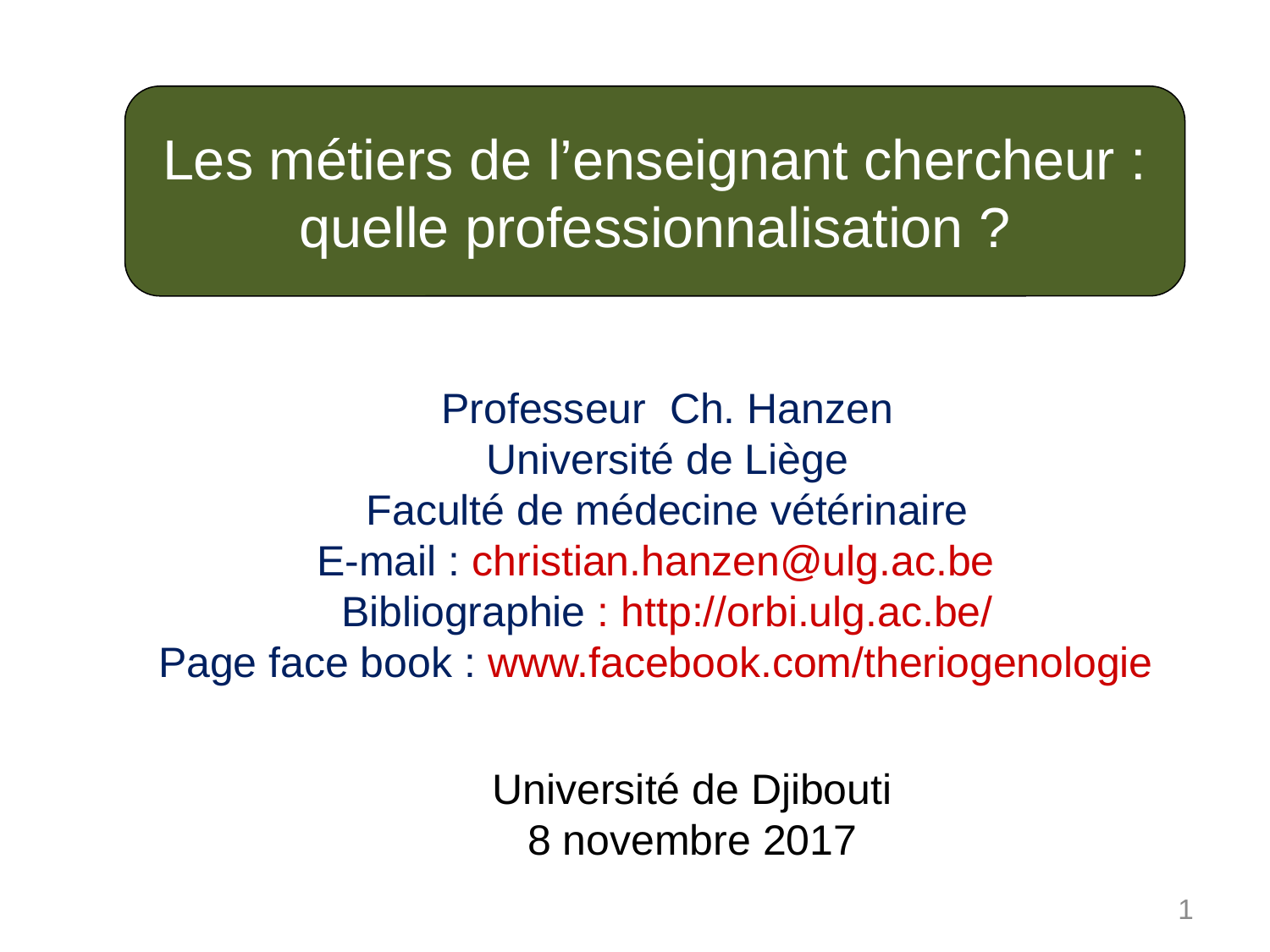

Les métiers de l’enseignant chercheur : quelle professionnalisation ?
Professeur  Ch. Hanzen
Université de Liège
Faculté de médecine vétérinaire
E-mail : christian.hanzen@ulg.ac.be
Bibliographie : http://orbi.ulg.ac.be/
Page face book : www.facebook.com/theriogenologie
Université de Djibouti
8 novembre 2017
1